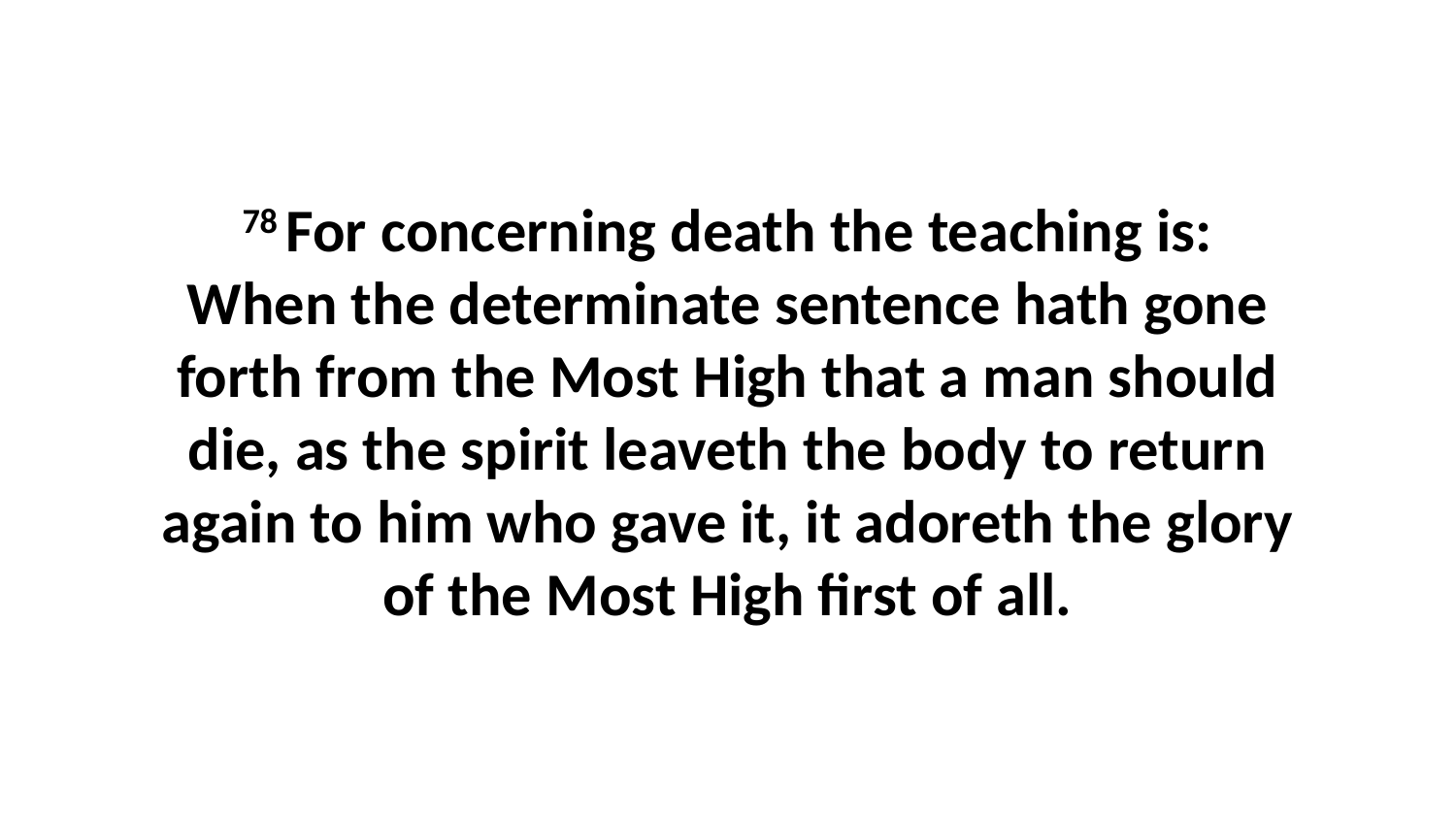

78 For concerning death the teaching is: When the determinate sentence hath gone forth from the Most High that a man should die, as the spirit leaveth the body to return again to him who gave it, it adoreth the glory of the Most High first of all.